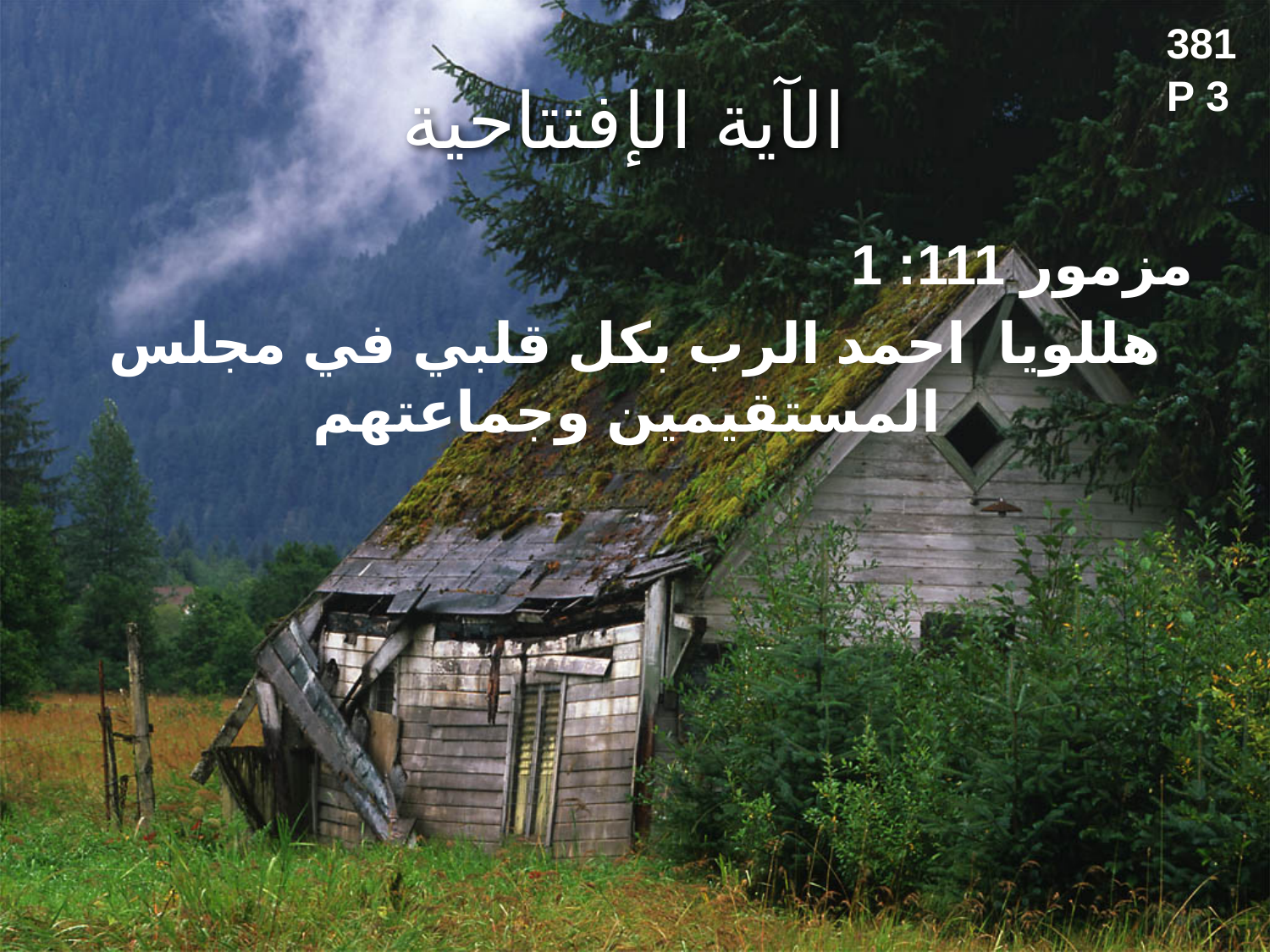

381
# الآية الإفتتاحية
P 3
مزمور 111: 1
هللويا  احمد الرب بكل قلبي في مجلس المستقيمين وجماعتهم